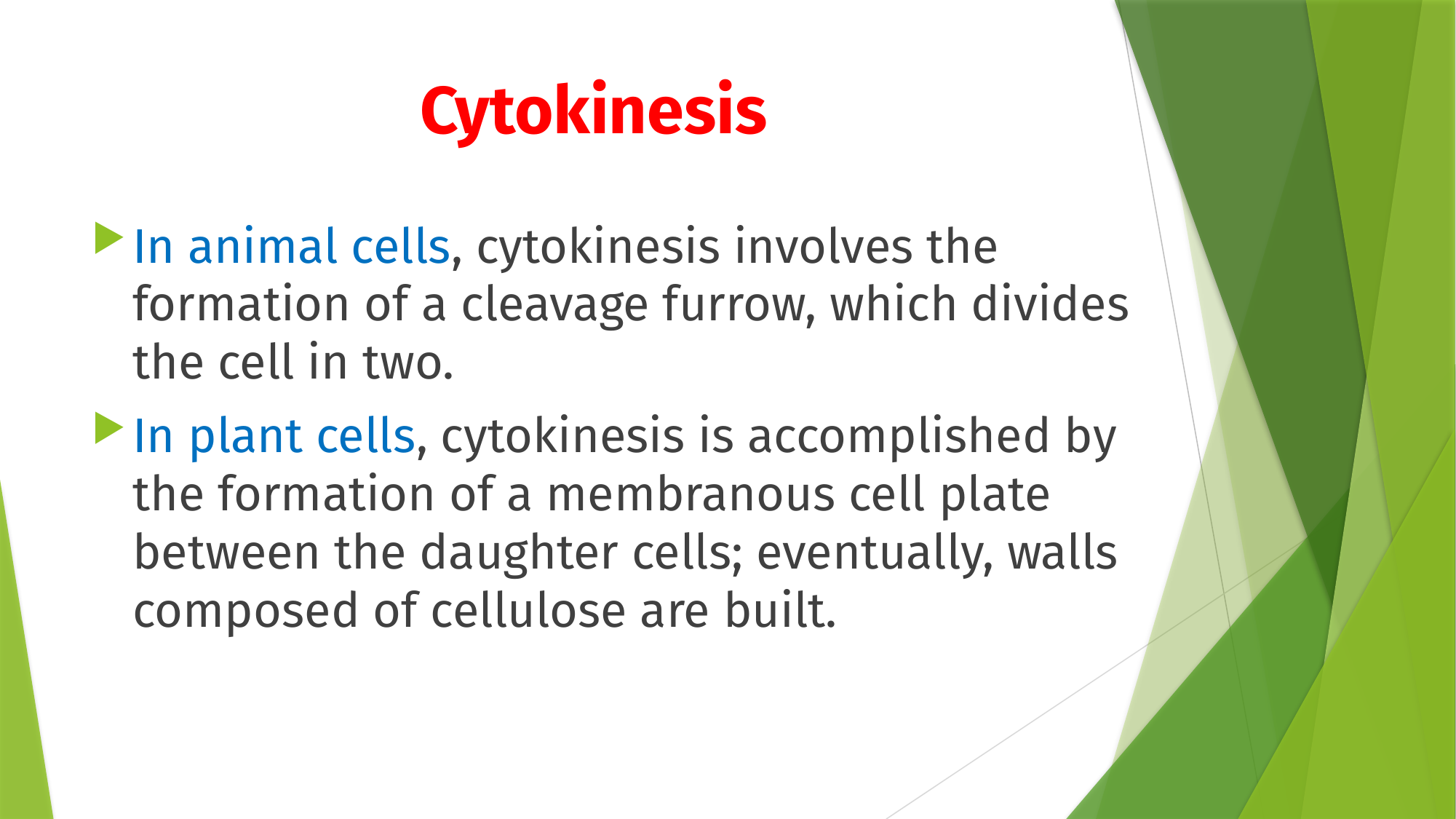

# Cytokinesis
In animal cells, cytokinesis involves the formation of a cleavage furrow, which divides the cell in two.
In plant cells, cytokinesis is accomplished by the formation of a membranous cell plate between the daughter cells; eventually, walls composed of cellulose are built.